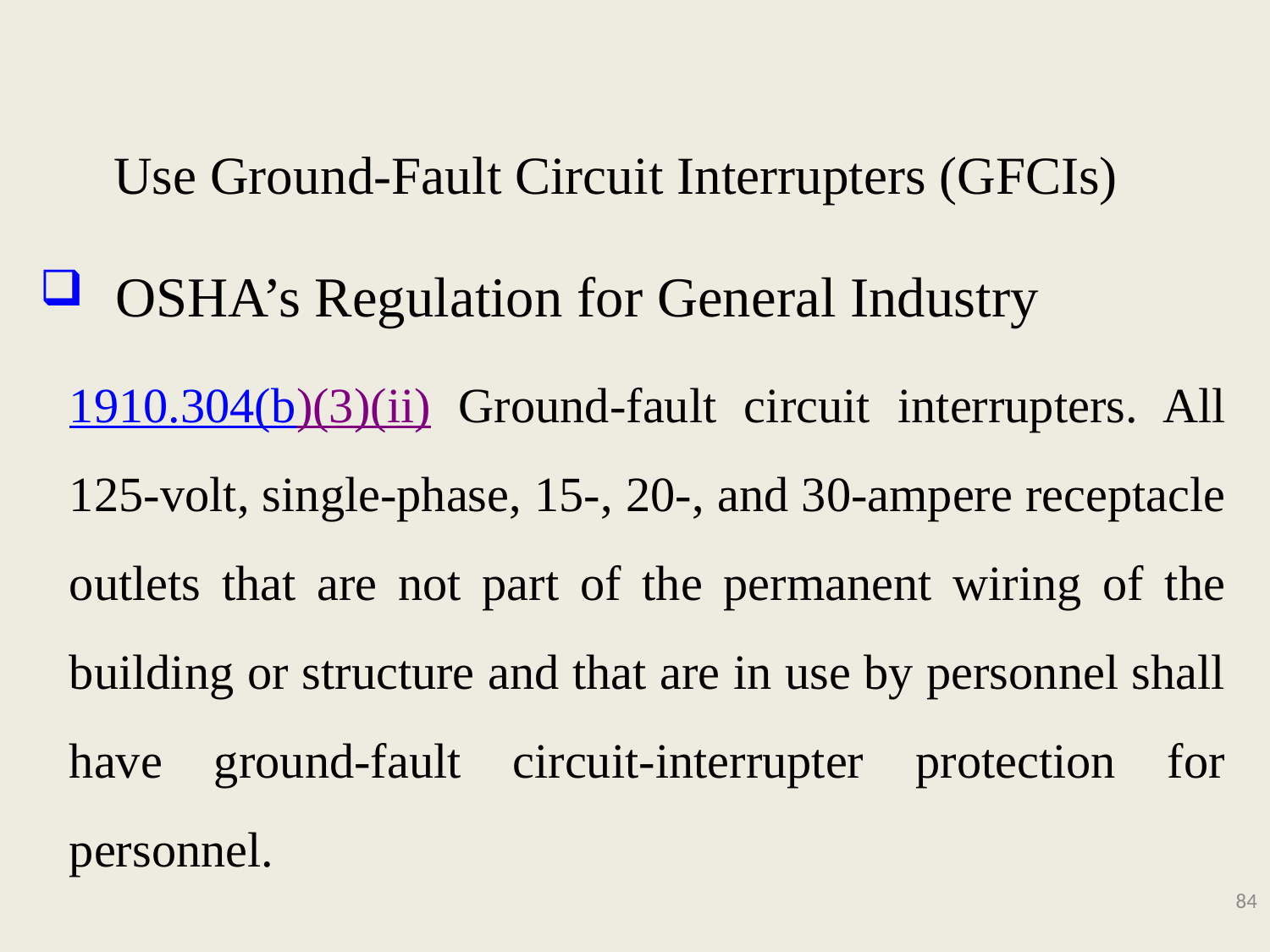

# Use Ground-Fault Circuit Interrupters (GFCIs)
 OSHA’s Regulation for General Industry
1910.304(b)(3)(ii) Ground-fault circuit interrupters. All 125-volt, single-phase, 15-, 20-, and 30-ampere receptacle outlets that are not part of the permanent wiring of the building or structure and that are in use by personnel shall have ground-fault circuit-interrupter protection for personnel.

84